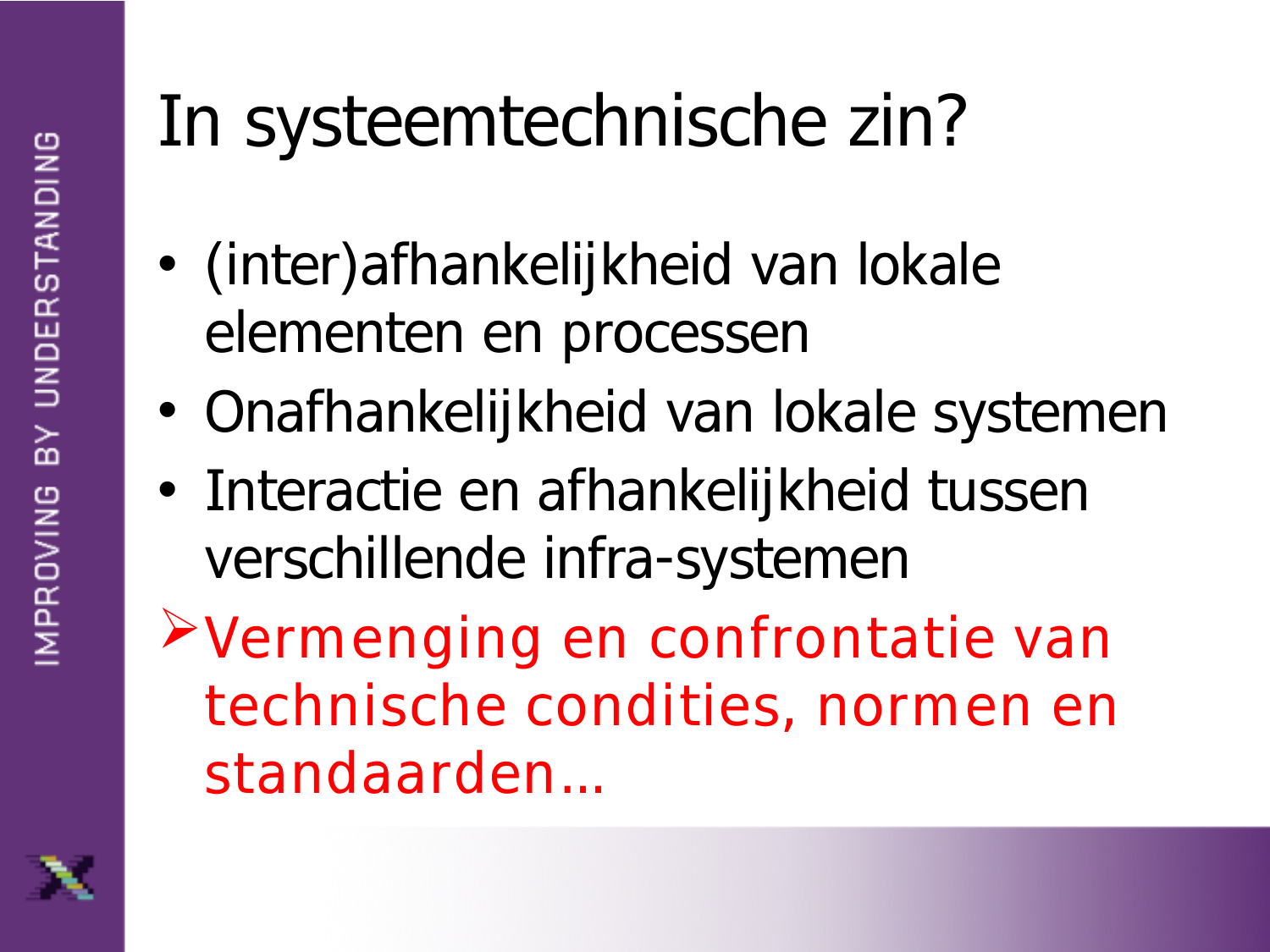

# In systeemtechnische zin?
(inter)afhankelijkheid van lokale elementen en processen
Onafhankelijkheid van lokale systemen
Interactie en afhankelijkheid tussen verschillende infra-systemen
Vermenging en confrontatie van technische condities, normen en standaarden…